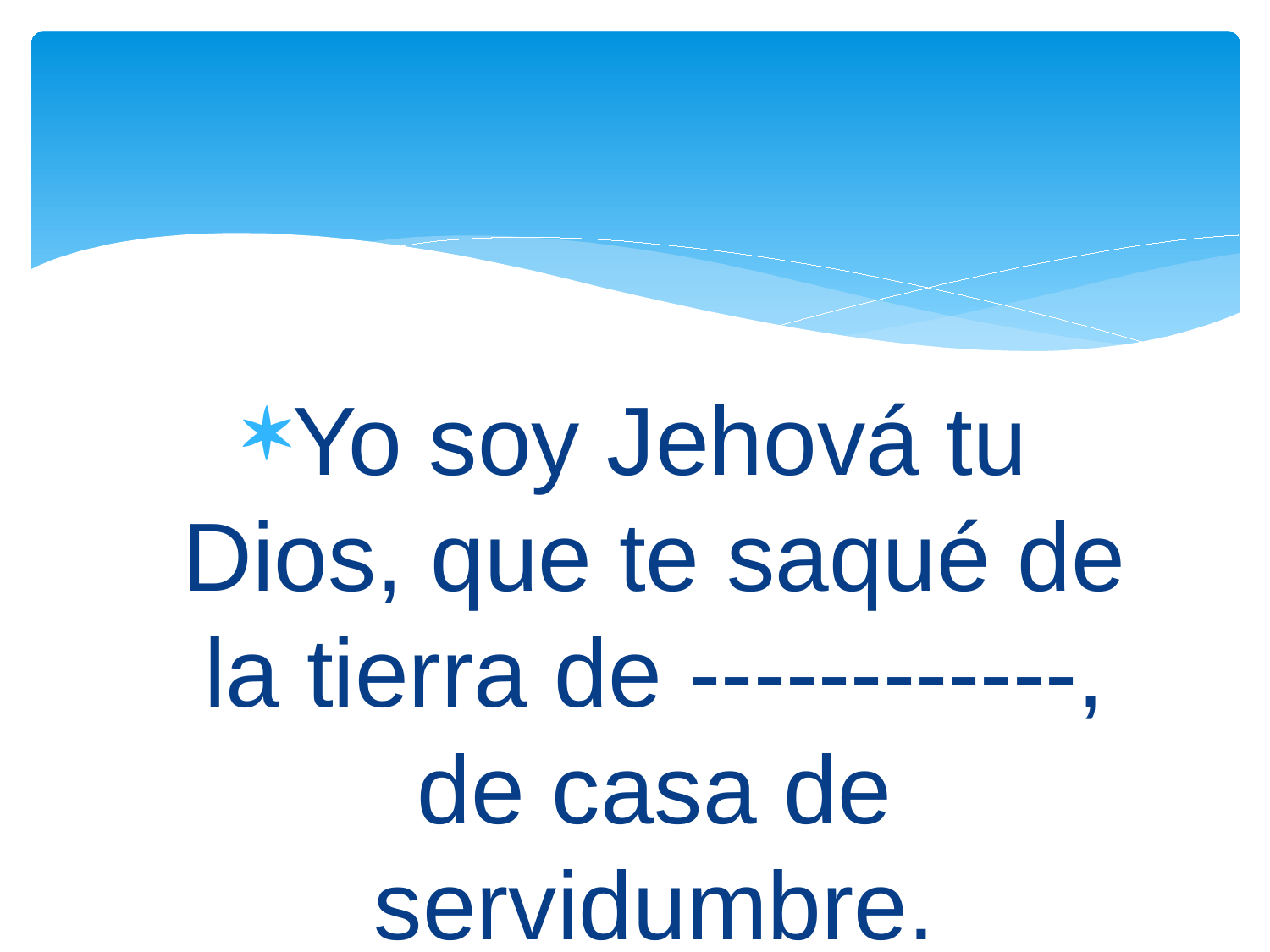

#
Yo soy Jehová tu Dios, que te saqué de la tierra de ------------, de casa de servidumbre.